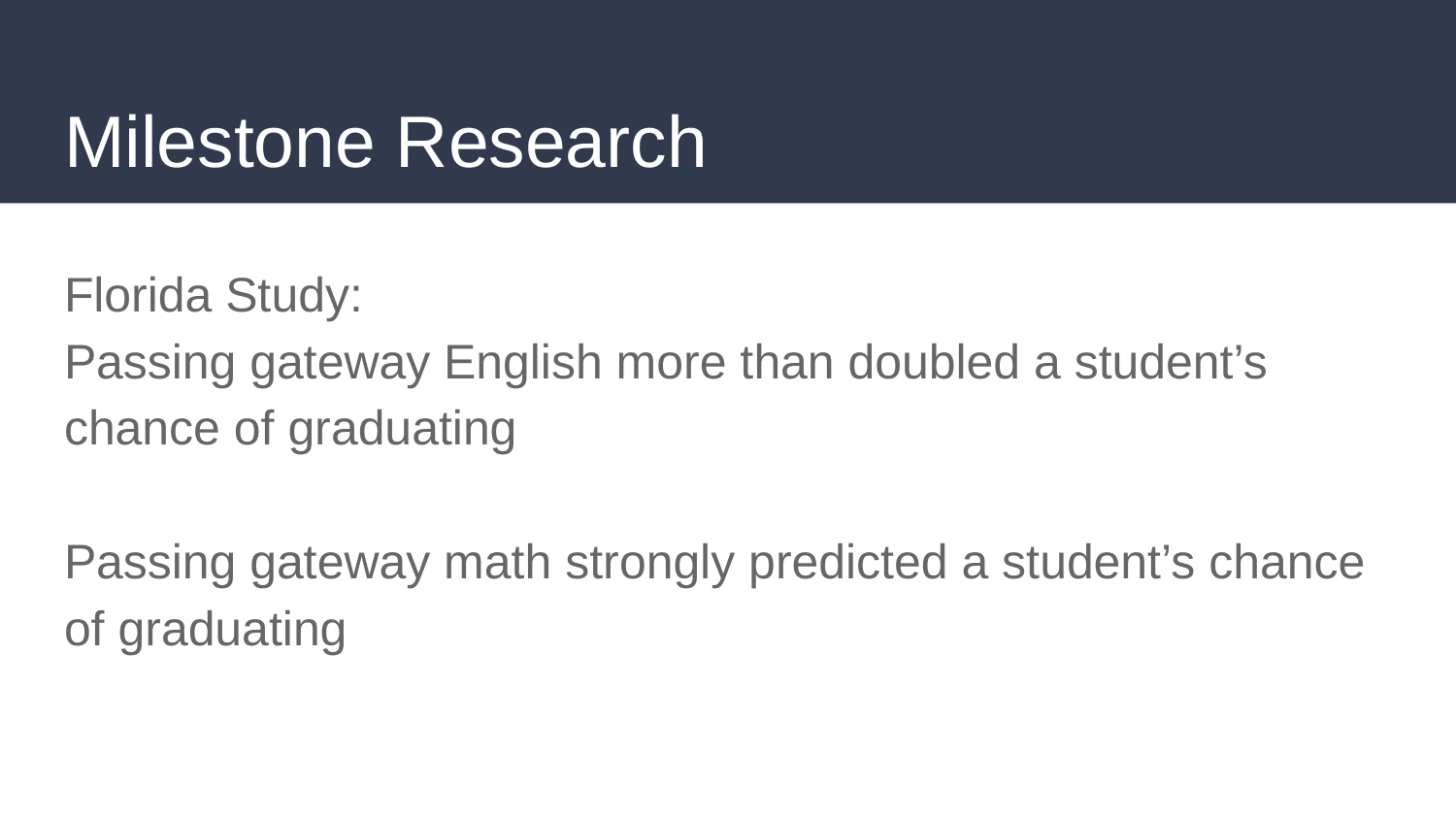

# Milestone Research
Florida Study:
Passing gateway English more than doubled a student’s chance of graduating

Passing gateway math strongly predicted a student’s chance of graduating